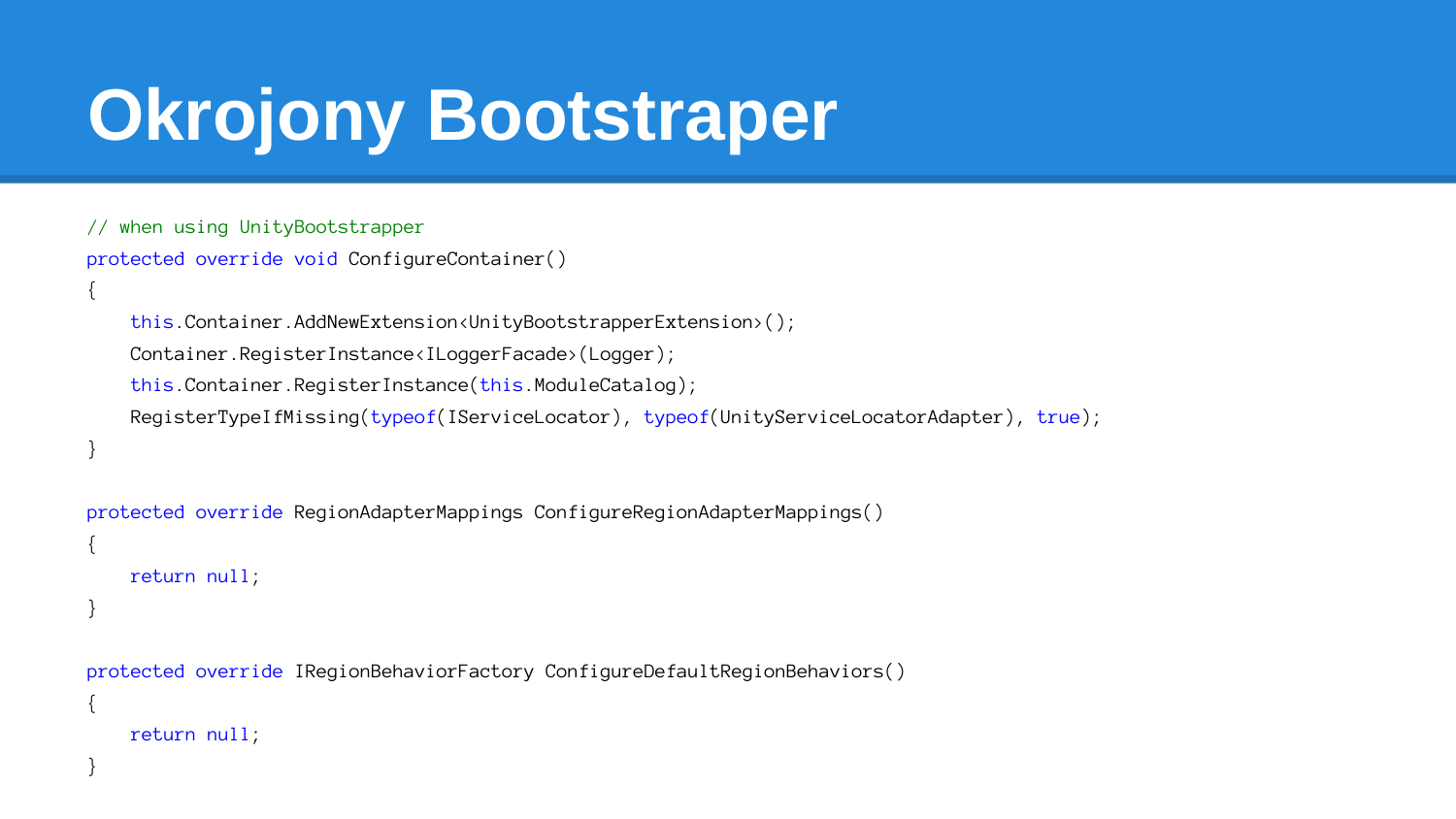

# Okrojony Bootstraper
// when using UnityBootstrapper
protected override void ConfigureContainer()
{
    this.Container.AddNewExtension<UnityBootstrapperExtension>();
    Container.RegisterInstance<ILoggerFacade>(Logger);
    this.Container.RegisterInstance(this.ModuleCatalog);
    RegisterTypeIfMissing(typeof(IServiceLocator), typeof(UnityServiceLocatorAdapter), true);
}
protected override RegionAdapterMappings ConfigureRegionAdapterMappings()
{
    return null;
}
protected override IRegionBehaviorFactory ConfigureDefaultRegionBehaviors()
{
    return null;
}